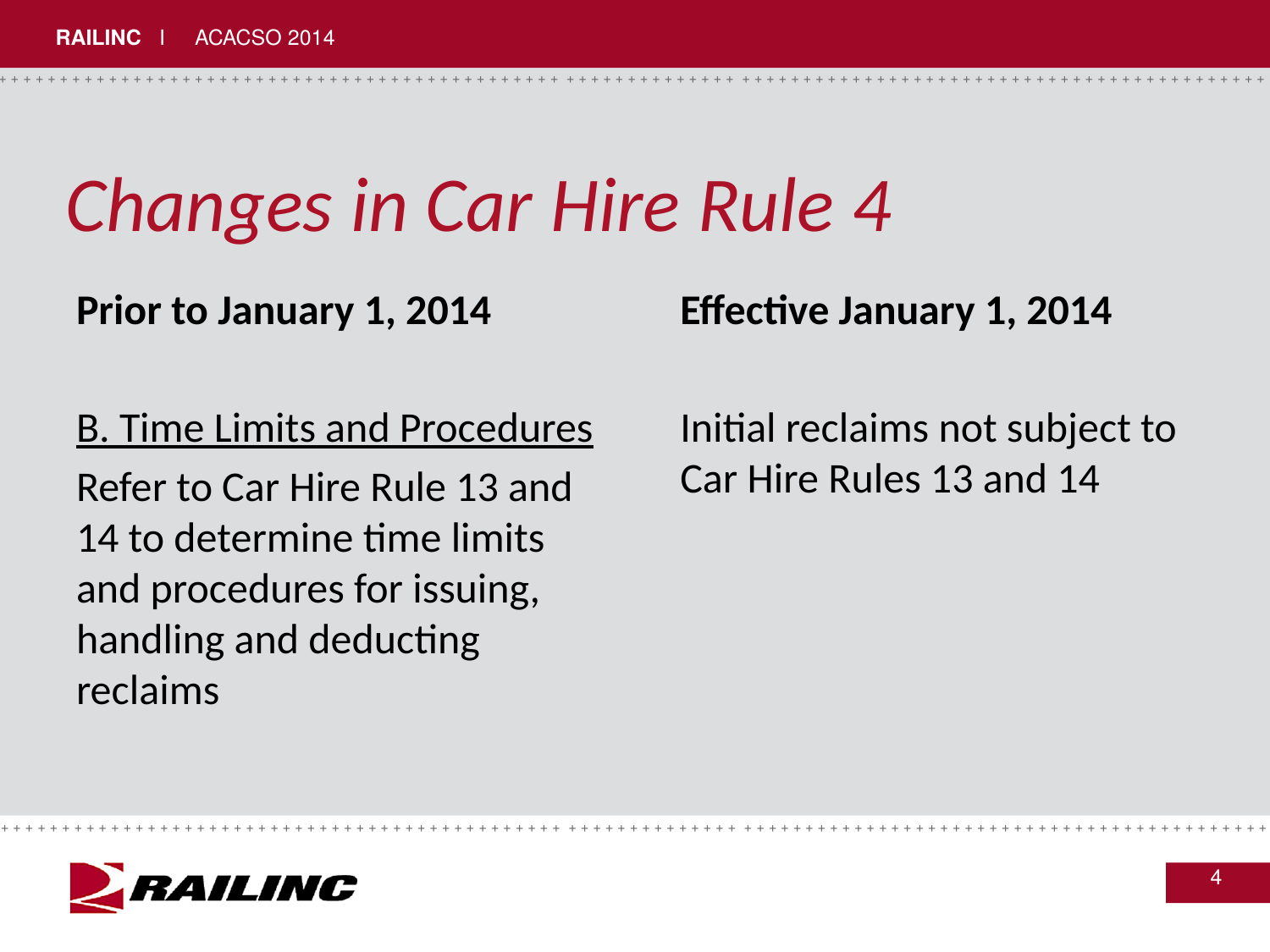

# Changes in Car Hire Rule 4
Prior to January 1, 2014

B. Time Limits and Procedures
Refer to Car Hire Rule 13 and 14 to determine time limits and procedures for issuing, handling and deducting reclaims

Effective January 1, 2014

Initial reclaims not subject to Car Hire Rules 13 and 14
4